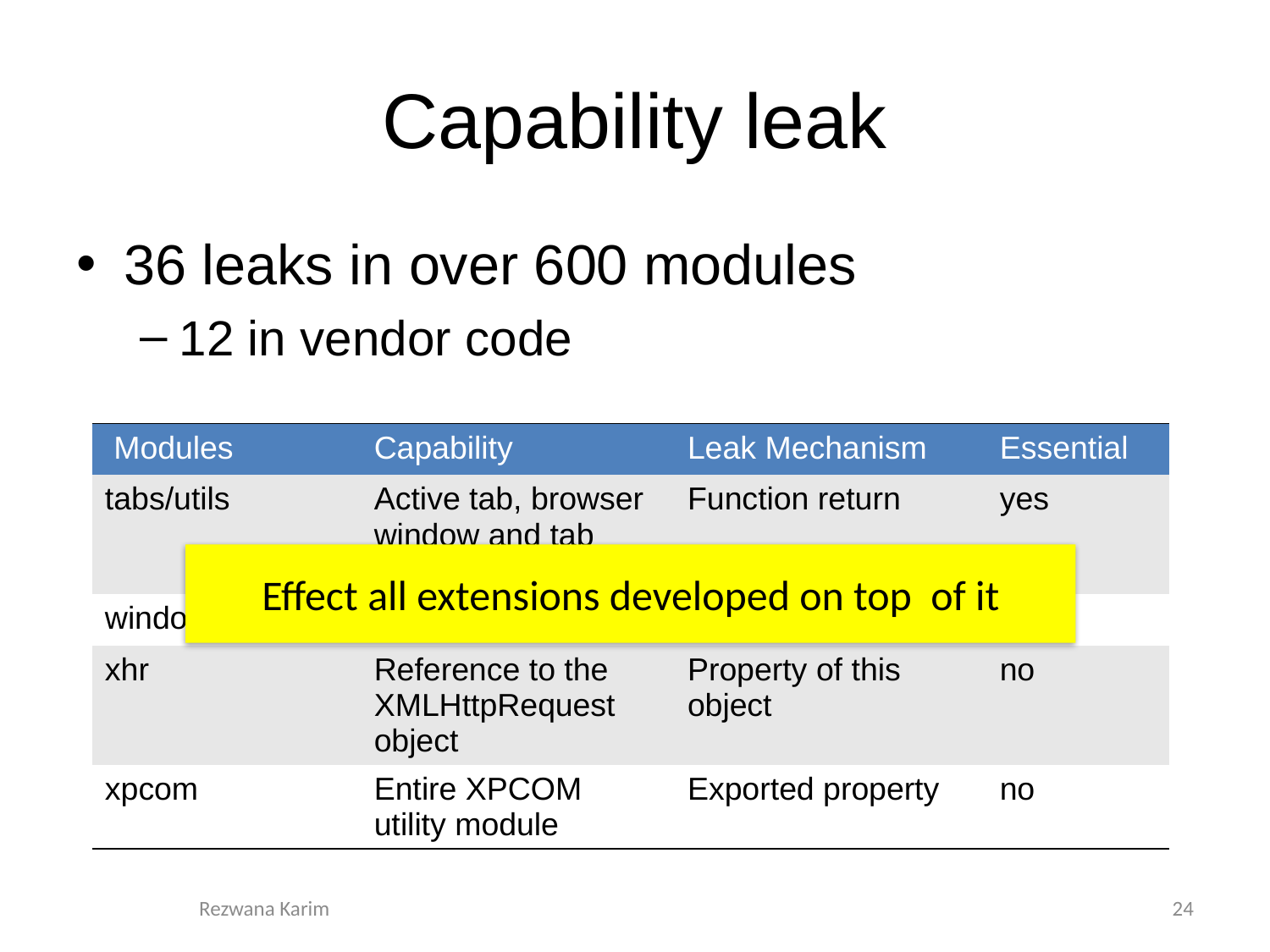

# Capability leak
36 leaks in over 600 modules
12 in vendor code
| Modules | Capability | Leak Mechanism | Essential |
| --- | --- | --- | --- |
| tabs/utils | Active tab, browser window and tab container | Function return | yes |
| window-utils | Browser window | Function return | yes |
| xhr | Reference to the XMLHttpRequest object | Property of this object | no |
| xpcom | Entire XPCOM utility module | Exported property | no |
Effect all extensions developed on top  of it
Rezwana Karim
24